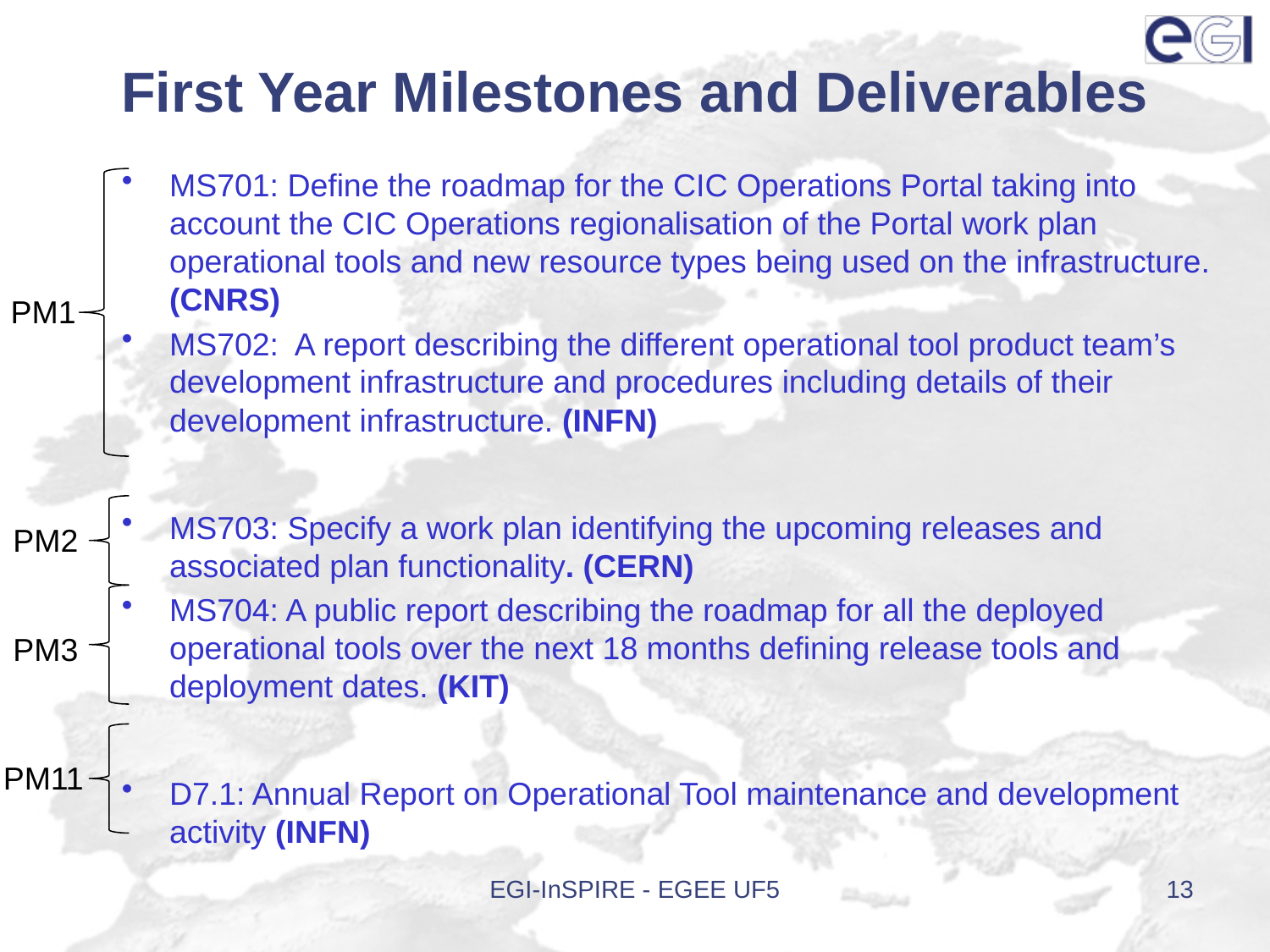

# First Year Milestones and Deliverables
MS701: Define the roadmap for the CIC Operations Portal taking into account the CIC Operations regionalisation of the Portal work plan operational tools and new resource types being used on the infrastructure. (CNRS)
MS702:  A report describing the different operational tool product team’s development infrastructure and procedures including details of their development infrastructure. (INFN)

MS703: Specify a work plan identifying the upcoming releases and associated plan functionality. (CERN)
MS704: A public report describing the roadmap for all the deployed operational tools over the next 18 months defining release tools and deployment dates. (KIT)

D7.1: Annual Report on Operational Tool maintenance and development activity (INFN)

PM1

PM2

PM3

PM11
EGI-InSPIRE - EGEE UF5
13